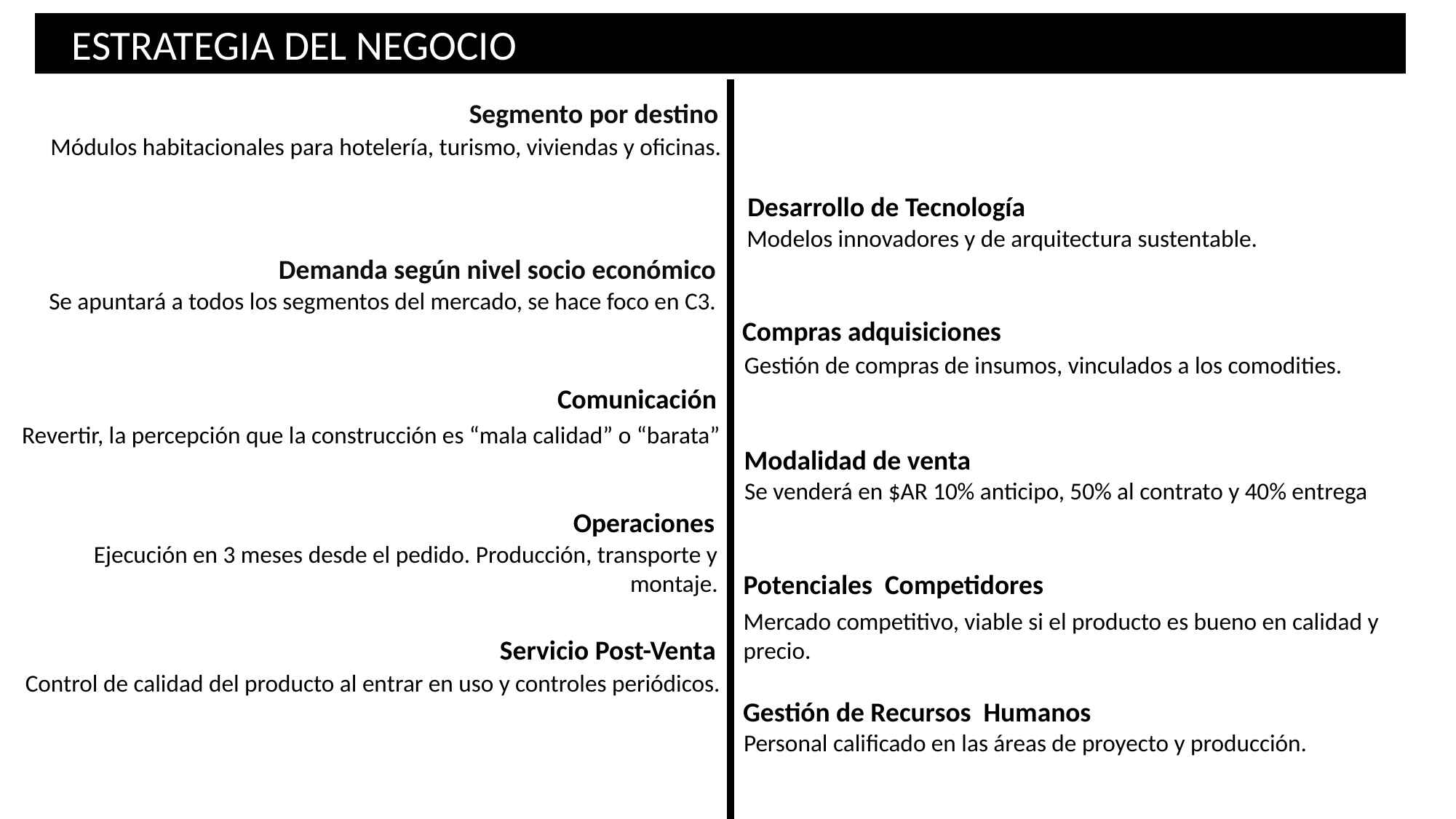

ESTRATEGIA DEL NEGOCIO

Segmento por destino
Módulos habitacionales para hotelería, turismo, viviendas y oficinas.
Desarrollo de Tecnología
Modelos innovadores y de arquitectura sustentable.
Demanda según nivel socio económico
Se apuntará a todos los segmentos del mercado, se hace foco en C3.
Compras adquisiciones
Gestión de compras de insumos, vinculados a los comodities.
Comunicación
Revertir, la percepción que la construcción es “mala calidad” o “barata”
Modalidad de venta
Se venderá en $AR 10% anticipo, 50% al contrato y 40% entrega
Operaciones
Ejecución en 3 meses desde el pedido. Producción, transporte y montaje.
Potenciales  Competidores
Mercado competitivo, viable si el producto es bueno en calidad y precio.
Servicio Post-Venta
Control de calidad del producto al entrar en uso y controles periódicos.
Gestión de Recursos  Humanos
Personal calificado en las áreas de proyecto y producción.